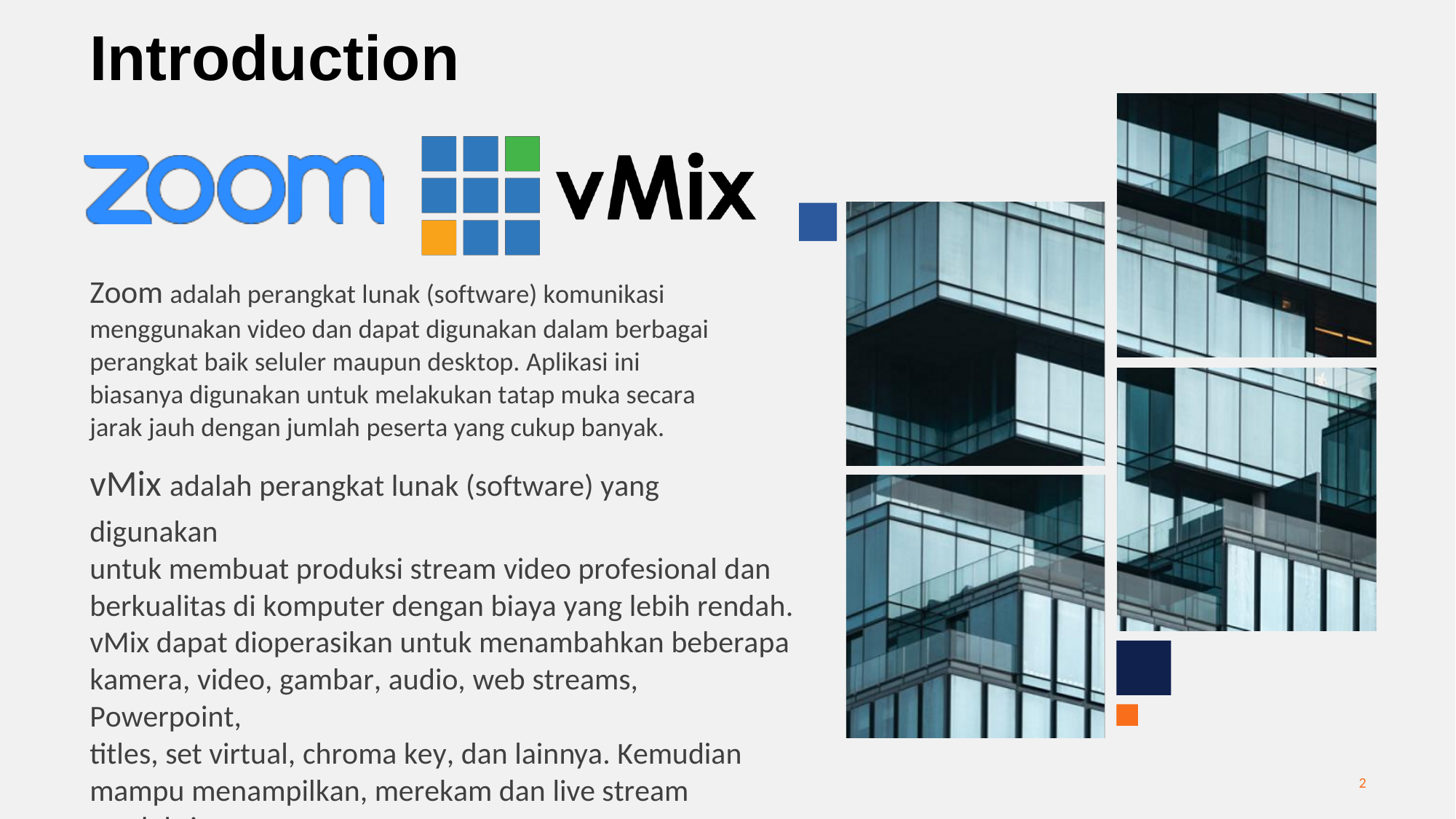

Introduction

Zoom adalah perangkat lunak (software) komunikasi
menggunakan video dan dapat digunakan dalam berbagai
perangkat baik seluler maupun desktop. Aplikasi ini
biasanya digunakan untuk melakukan tatap muka secara
jarak jauh dengan jumlah peserta yang cukup banyak.
vMix adalah perangkat lunak (software) yang digunakan
untuk membuat produksi stream video profesional dan
berkualitas di komputer dengan biaya yang lebih rendah.
vMix dapat dioperasikan untuk menambahkan beberapa
kamera, video, gambar, audio, web streams, Powerpoint,
titles, set virtual, chroma key, dan lainnya. Kemudian
mampu menampilkan, merekam dan live stream produksi
pada waktu yang bersamaan.

2